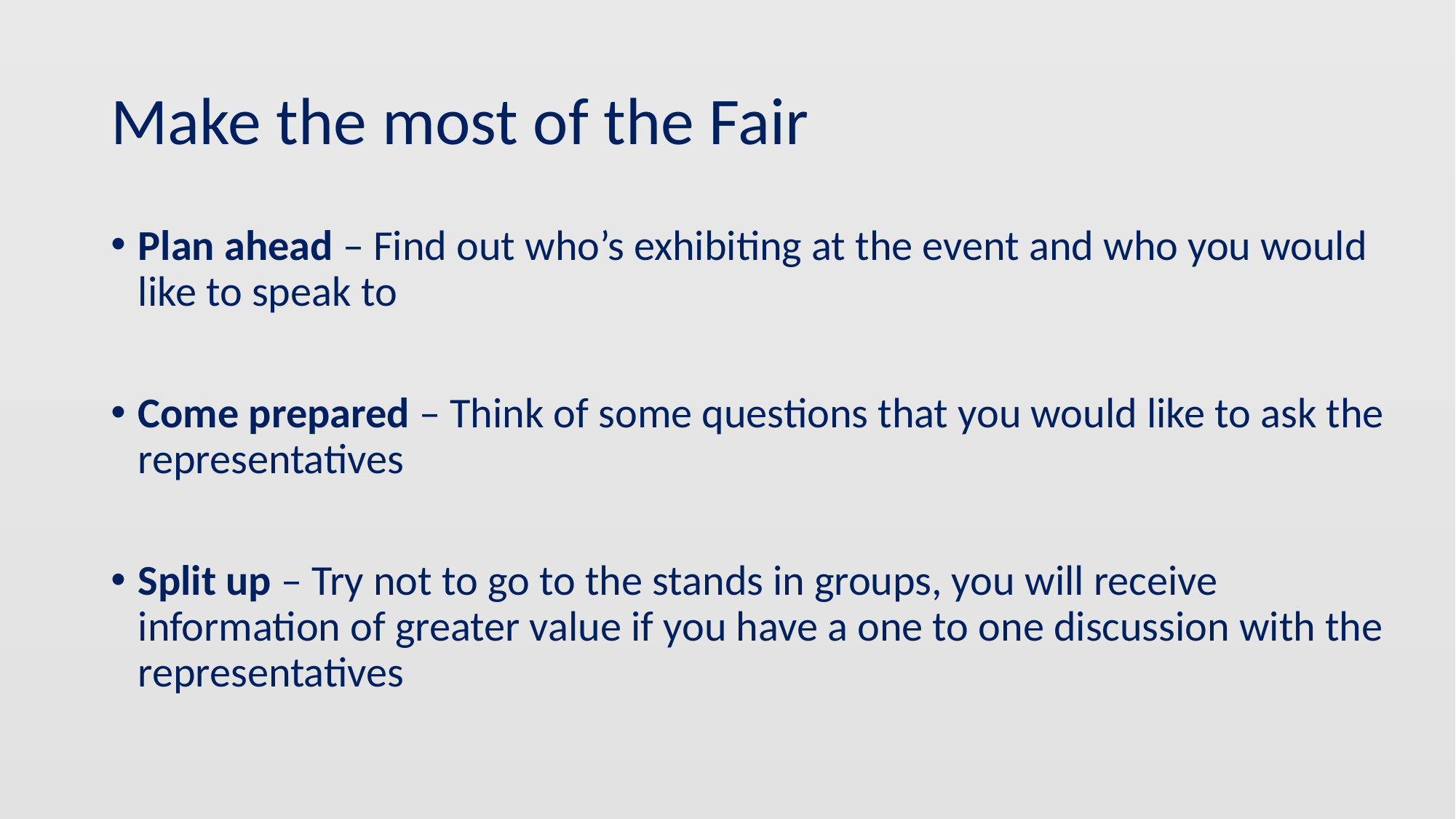

# Make the most of the Fair
Plan ahead – Find out who’s exhibiting at the event and who you would like to speak to

Come prepared – Think of some questions that you would like to ask the representatives

Split up – Try not to go to the stands in groups, you will receive information of greater value if you have a one to one discussion with the representatives